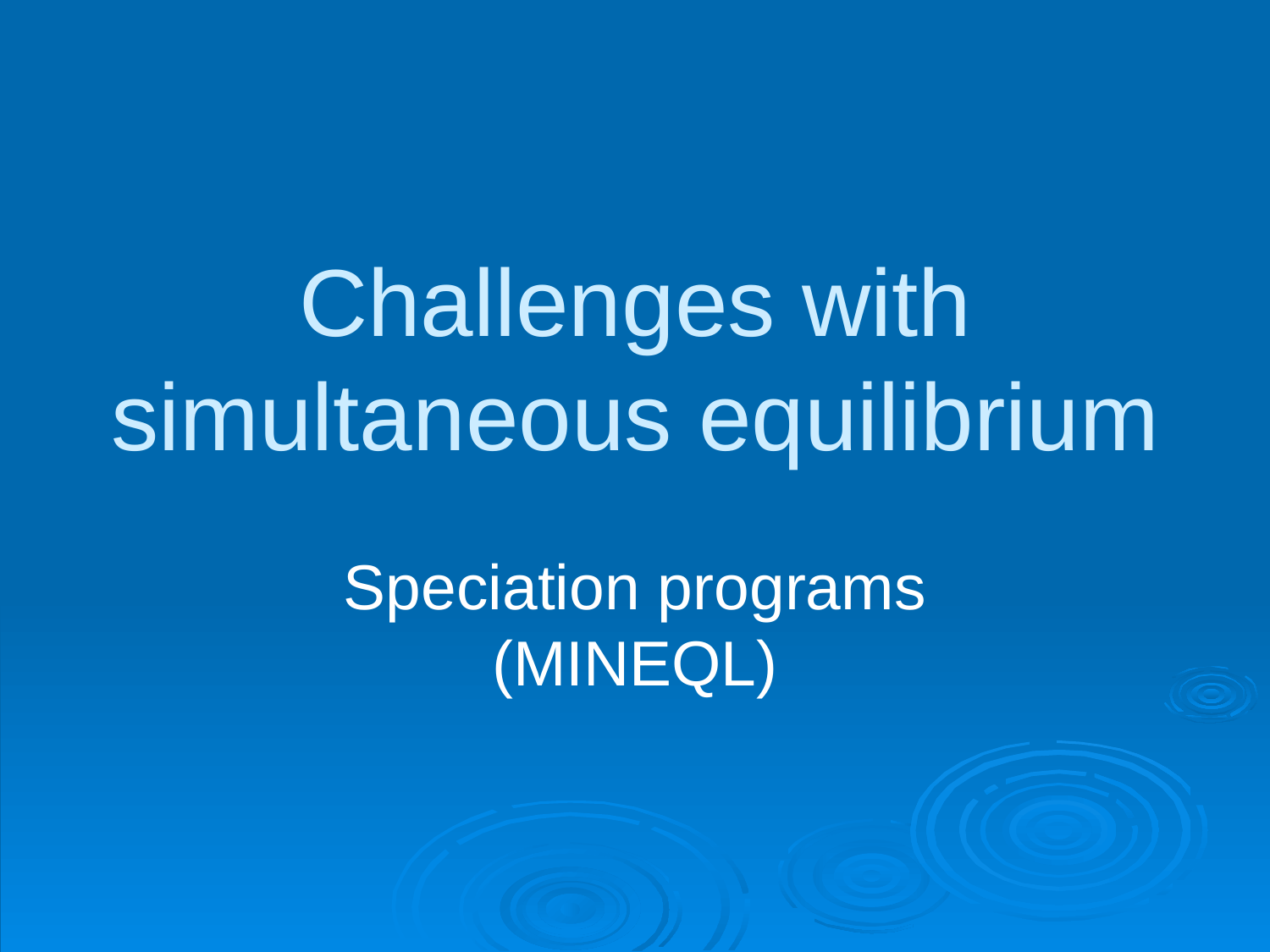

# Challenges with simultaneous equilibrium
Speciation programs (MINEQL)